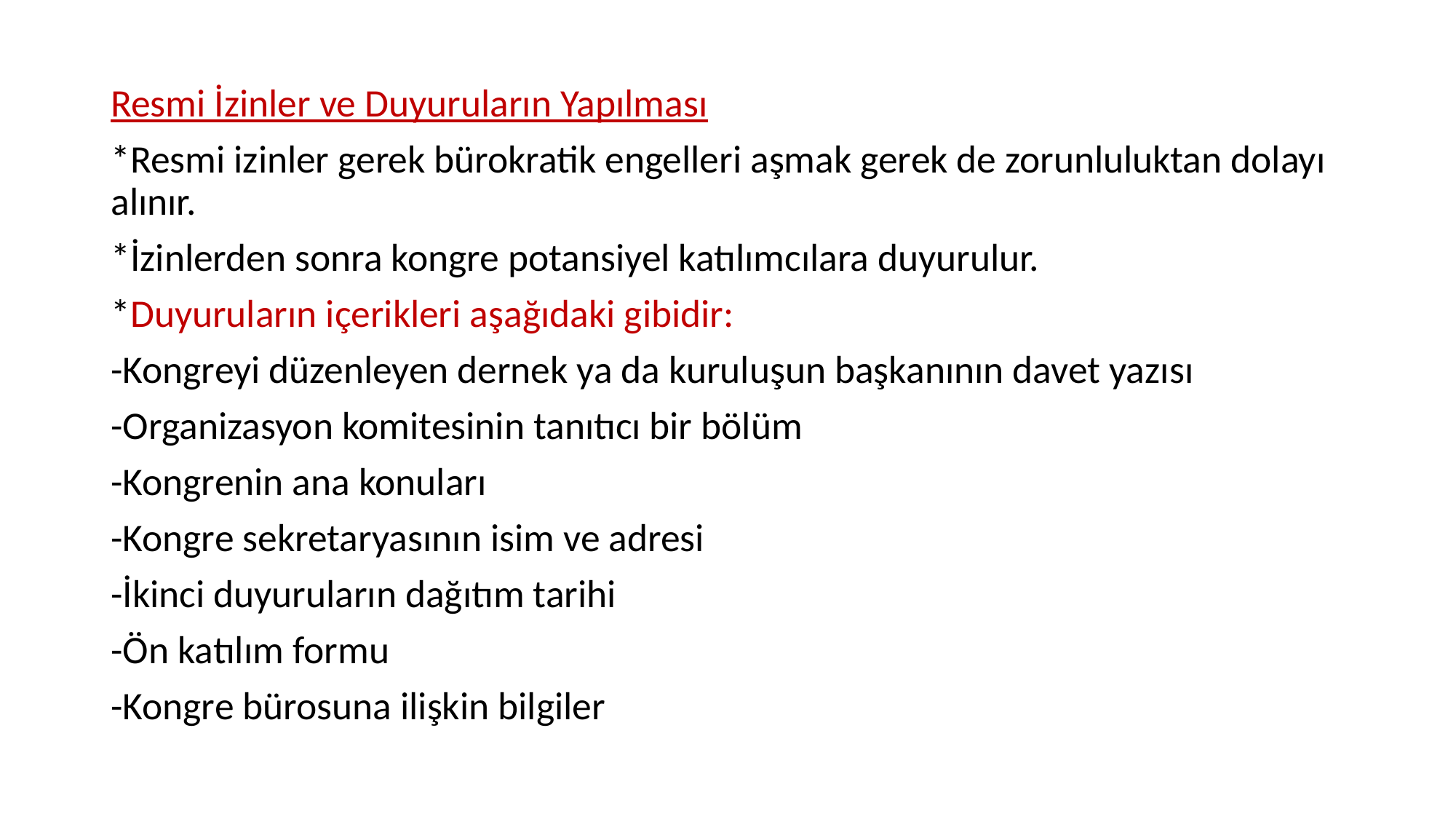

Resmi İzinler ve Duyuruların Yapılması
*Resmi izinler gerek bürokratik engelleri aşmak gerek de zorunluluktan dolayı alınır.
*İzinlerden sonra kongre potansiyel katılımcılara duyurulur.
*Duyuruların içerikleri aşağıdaki gibidir:
-Kongreyi düzenleyen dernek ya da kuruluşun başkanının davet yazısı
-Organizasyon komitesinin tanıtıcı bir bölüm
-Kongrenin ana konuları
-Kongre sekretaryasının isim ve adresi
-İkinci duyuruların dağıtım tarihi
-Ön katılım formu
-Kongre bürosuna ilişkin bilgiler